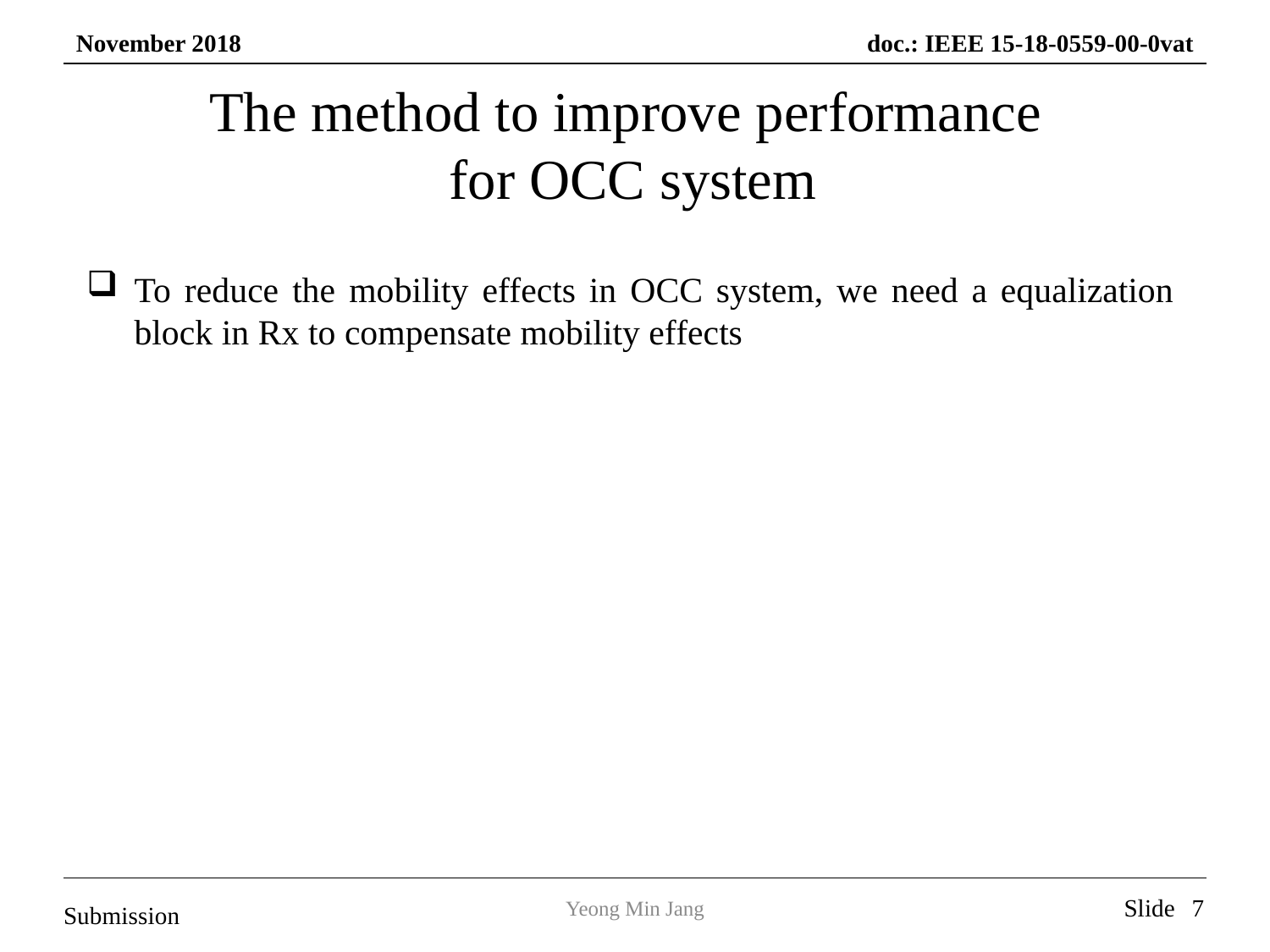

# The method to improve performance for OCC system
To reduce the mobility effects in OCC system, we need a equalization block in Rx to compensate mobility effects